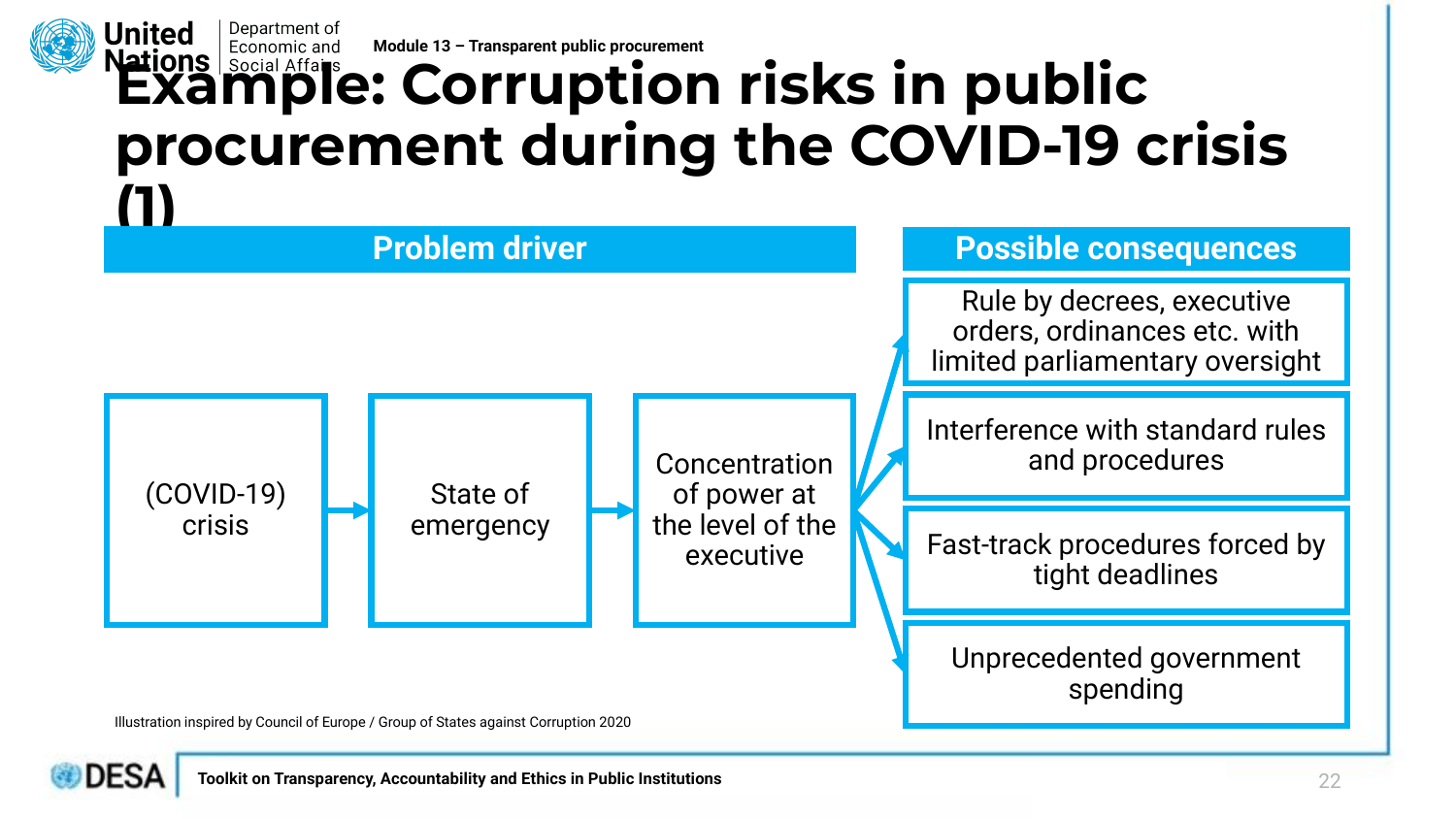

Module 13 – Transparent public procurement
# Example: Corruption risks in public procurement during the COVID-19 crisis (1)

Problem driver
Possible consequences
Rule by decrees, executive orders, ordinances etc. with limited parliamentary oversight
Interference with standard rules and procedures
(COVID-19) crisis
State of emergency
Concentration of power at the level of the executive
Fast-track procedures forced by tight deadlines
Unprecedented government spending
Illustration inspired by Council of Europe / Group of States against Corruption 2020
22